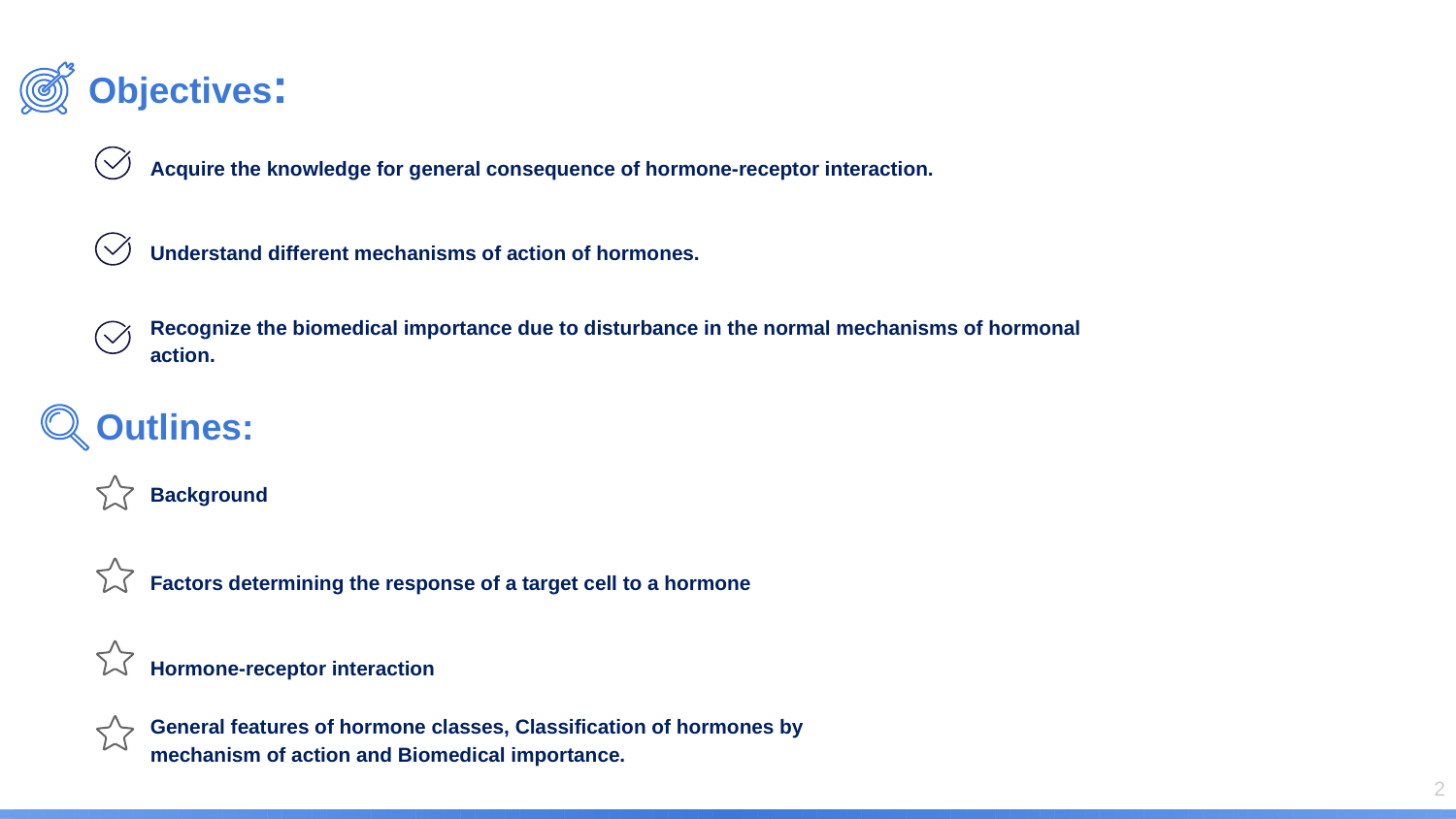

Objectives:

Acquire the knowledge for general consequence of hormone-receptor interaction.

Understand different mechanisms of action of hormones.

Recognize the biomedical importance due to disturbance in the normal mechanisms of hormonal action.

Outlines:

Background

Factors determining the response of a target cell to a hormone

Hormone-receptor interaction

General features of hormone classes, Classification of hormones by mechanism of action and Biomedical importance.

2